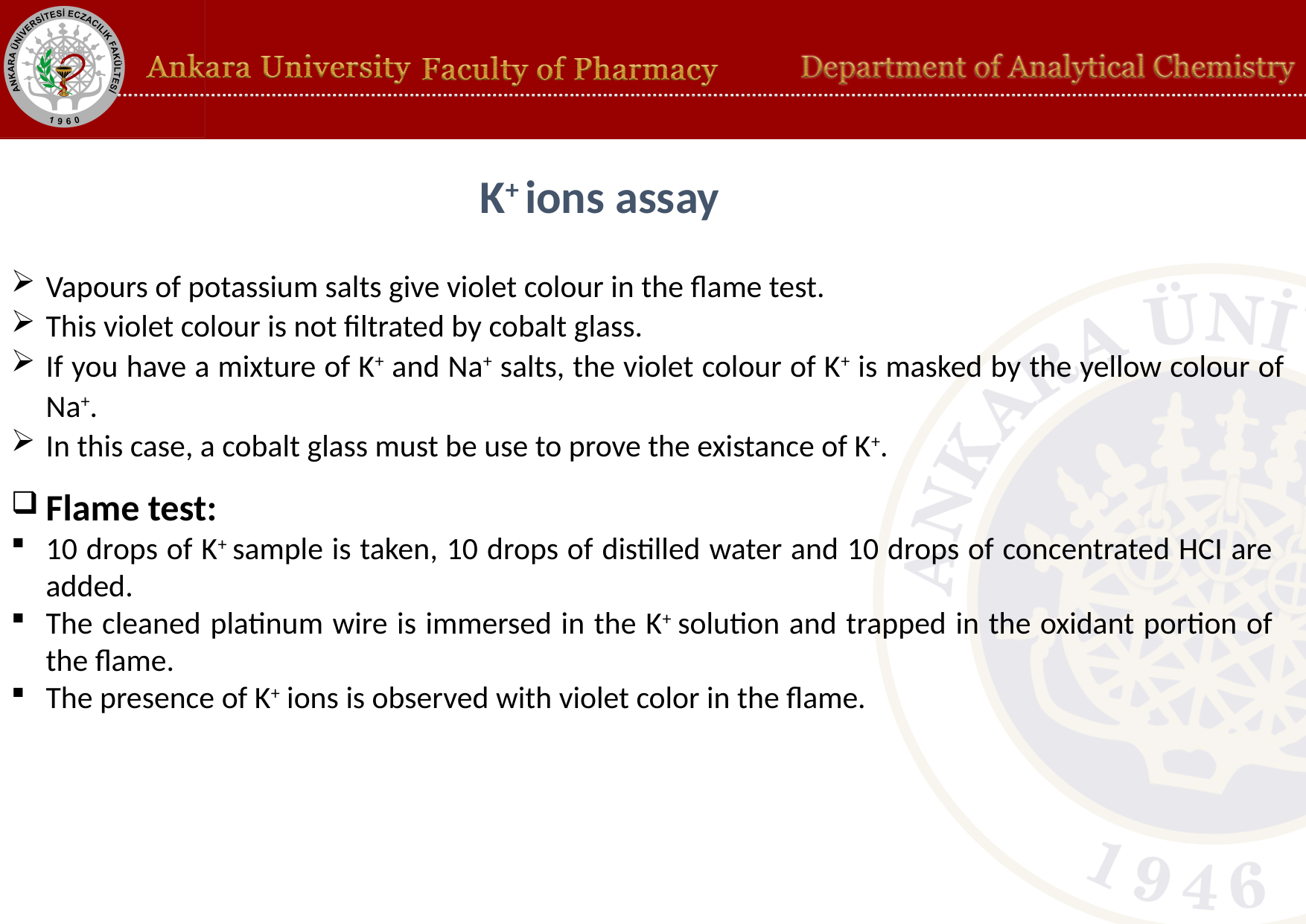

K+ ions assay
Vapours of potassium salts give violet colour in the flame test.
This violet colour is not filtrated by cobalt glass.
If you have a mixture of K+ and Na+ salts, the violet colour of K+ is masked by the yellow colour of Na+.
In this case, a cobalt glass must be use to prove the existance of K+.
 Flame test:
10 drops of K+ sample is taken, 10 drops of distilled water and 10 drops of concentrated HCI are added.
The cleaned platinum wire is immersed in the K+ solution and trapped in the oxidant portion of the flame.
The presence of K+ ions is observed with violet color in the flame.